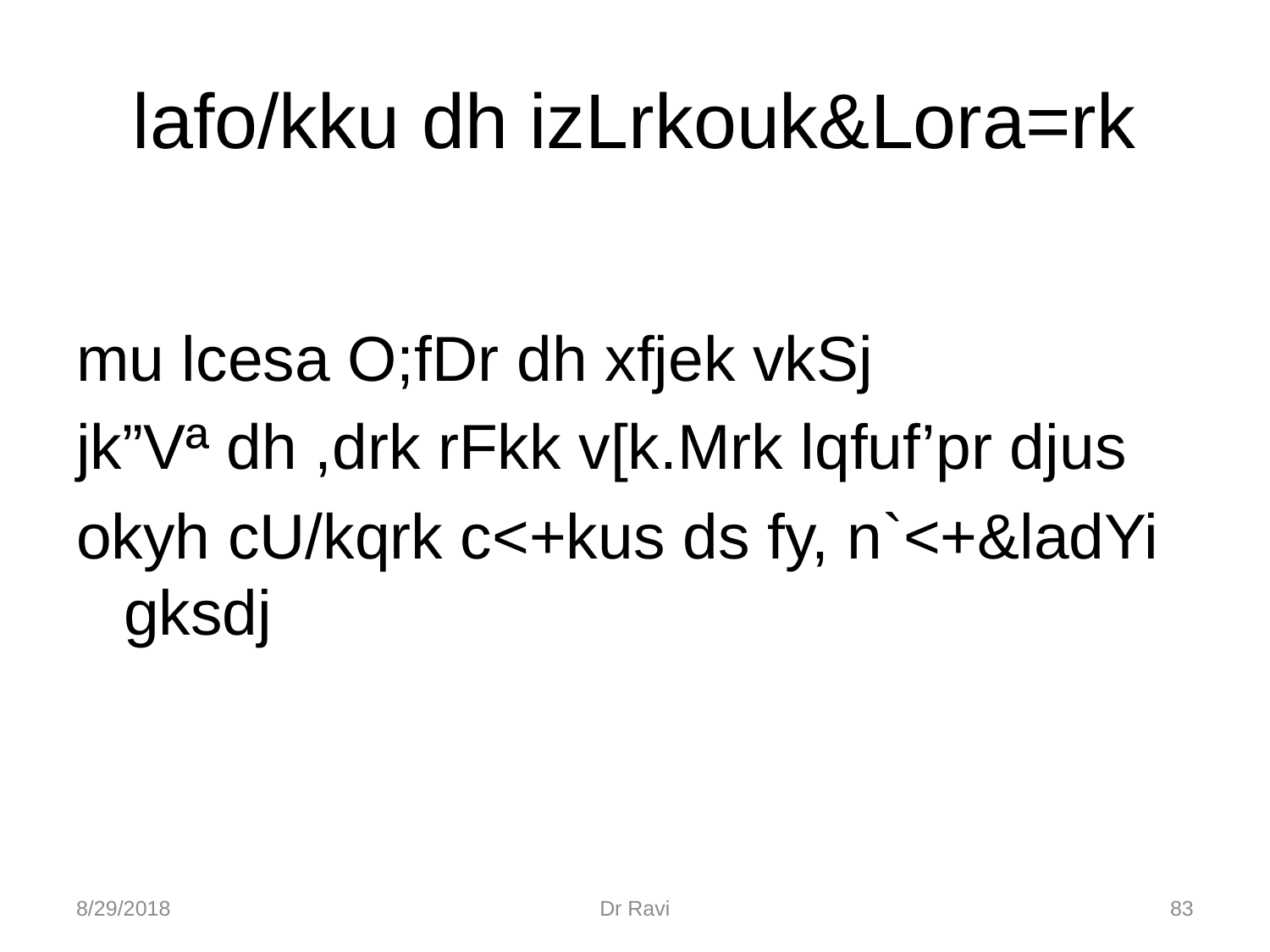

# lafo/kku dh izLrkouk&Lora=rk

mu lcesa O;fDr dh xfjek vkSj
jk”Vª dh ,drk rFkk v[k.Mrk lqfuf’pr djus
okyh cU/kqrk c<+kus ds fy, n`<+&ladYi gksdj
8/29/2018
Dr Ravi
83